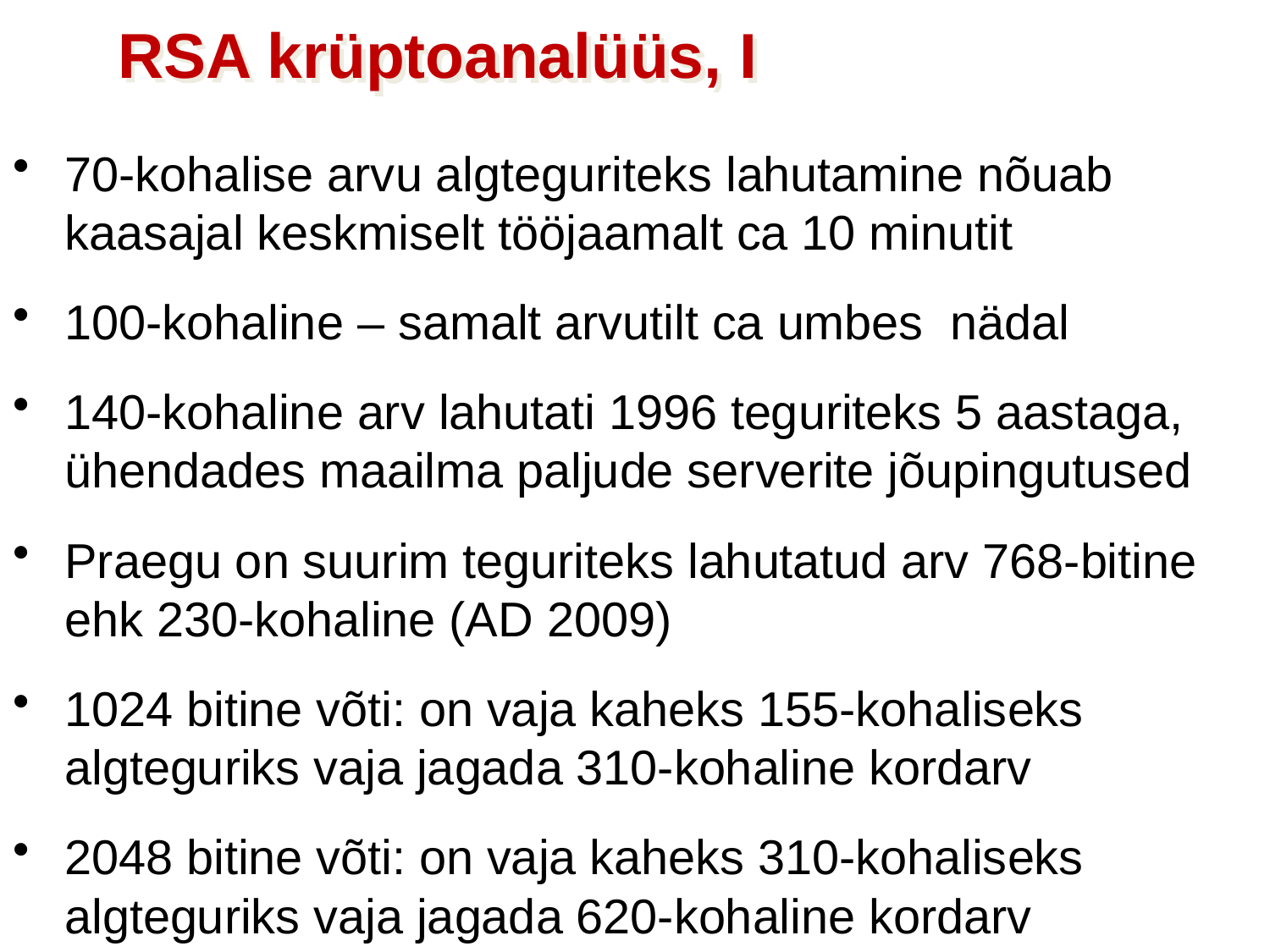

RSA krüptoanalüüs, I
70-kohalise arvu algteguriteks lahutamine nõuab kaasajal keskmiselt tööjaamalt ca 10 minutit
100-kohaline – samalt arvutilt ca umbes  nädal
140-kohaline arv lahutati 1996 teguriteks 5 aastaga, ühendades maailma paljude serverite jõupingutused
Praegu on suurim teguriteks lahutatud arv 768-bitine ehk 230-kohaline (AD 2009)
1024 bitine võti: on vaja kaheks 155-kohaliseks algteguriks vaja jagada 310-kohaline kordarv
2048 bitine võti: on vaja kaheks 310-kohaliseks algteguriks vaja jagada 620-kohaline kordarv